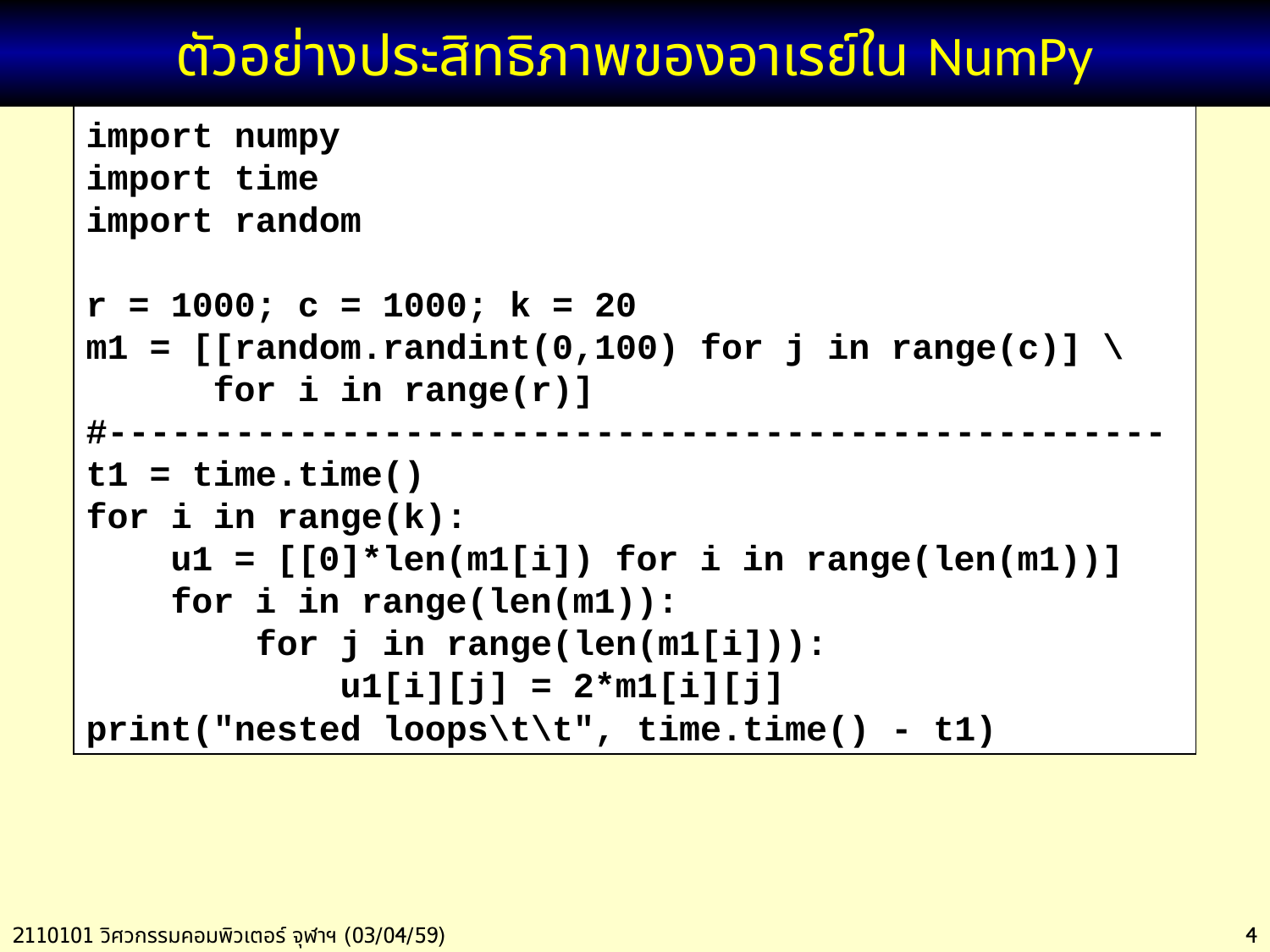

# ตัวอย่างประสิทธิภาพของอาเรย์ใน NumPy
import numpy
import time
import random

r = 1000; c = 1000; k = 20
m1 = [[random.randint(0,100) for j in range(c)] \
      for i in range(r)]
#--------------------------------------------------
t1 = time.time()
for i in range(k):
    u1 = [[0]*len(m1[i]) for i in range(len(m1))]
    for i in range(len(m1)):
        for j in range(len(m1[i])):
            u1[i][j] = 2*m1[i][j]
print("nested loops\t\t", time.time() - t1)